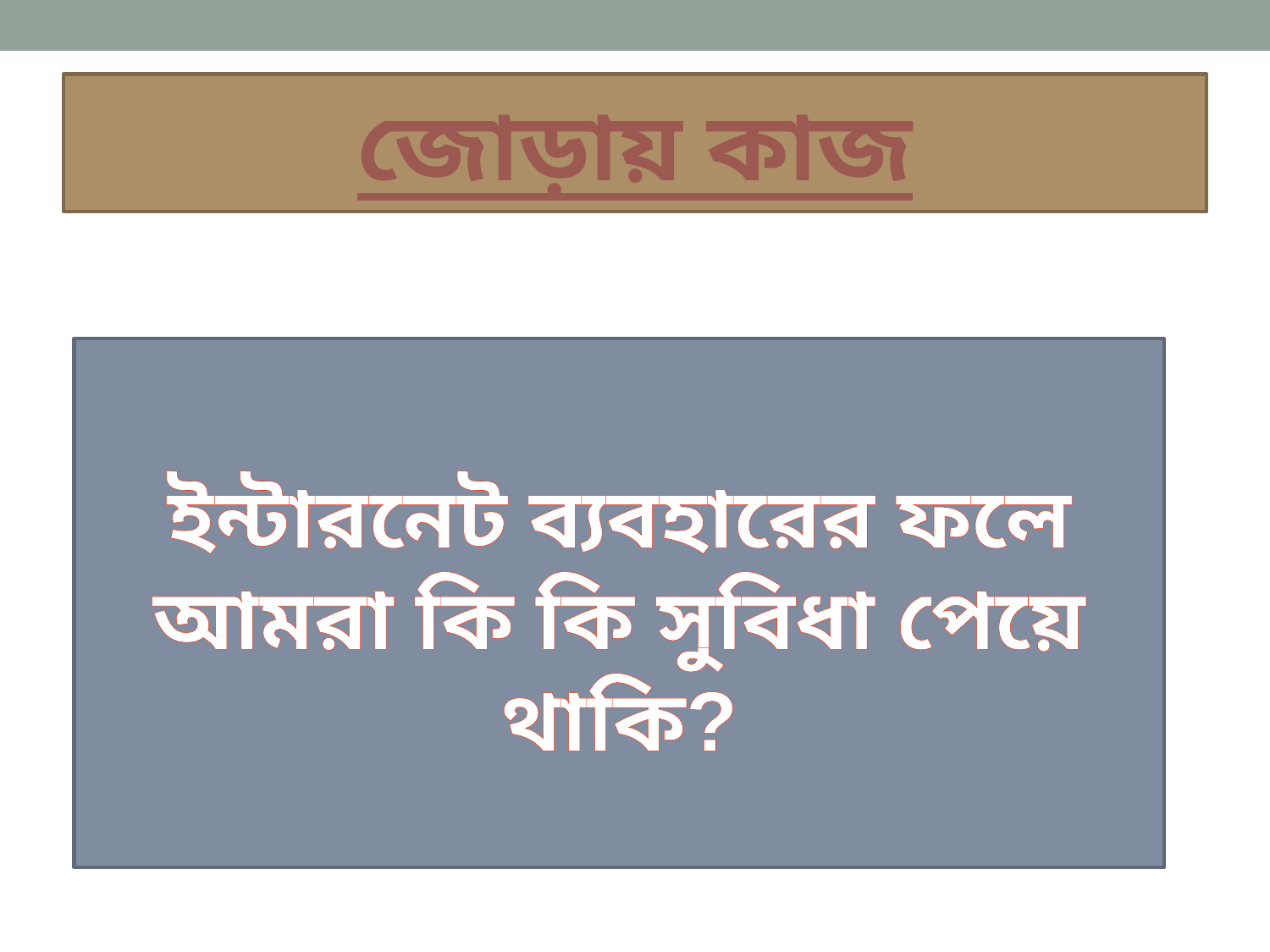

# জোড়ায় কাজ

ইন্টারনেট ব্যবহারের ফলে আমরা কি কি সুবিধা পেয়ে থাকি?